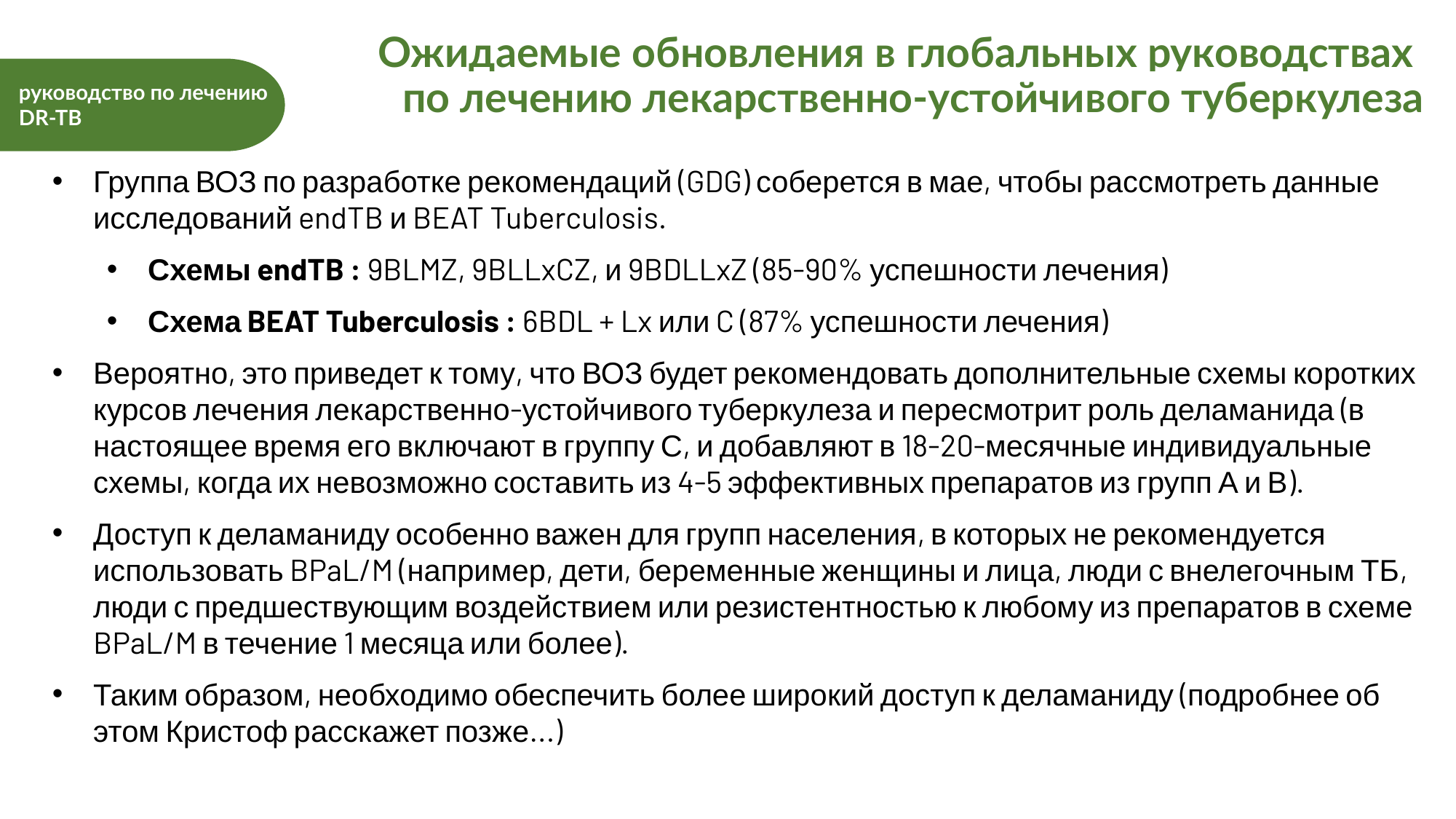

Ожидаемые обновления в глобальных руководствах
по лечению лекарственно-устойчивого туберкулеза

руководство по лечению
DR-TB
Группа ВОЗ по разработке рекомендаций (GDG) соберется в мае, чтобы рассмотреть данные исследований endTB и BEAT Tuberculosis.
Схемы endTB : 9BLMZ, 9BLLxCZ, и 9BDLLxZ (85-90% успешности лечения)
Схема BEAT Tuberculosis : 6BDL + Lx или C (87% успешности лечения)
Вероятно, это приведет к тому, что ВОЗ будет рекомендовать дополнительные схемы коротких курсов лечения лекарственно-устойчивого туберкулеза и пересмотрит роль деламанида (в настоящее время его включают в группу С, и добавляют в 18-20-месячные индивидуальные схемы, когда их невозможно составить из 4-5 эффективных препаратов из групп А и В).
Доступ к деламаниду особенно важен для групп населения, в которых не рекомендуется использовать BPaL/M (например, дети, беременные женщины и лица, люди с внелегочным ТБ, люди с предшествующим воздействием или резистентностью к любому из препаратов в схеме BPaL/M в течение 1 месяца или более).
Таким образом, необходимо обеспечить более широкий доступ к деламаниду (подробнее об этом Кристоф расскажет позже...)